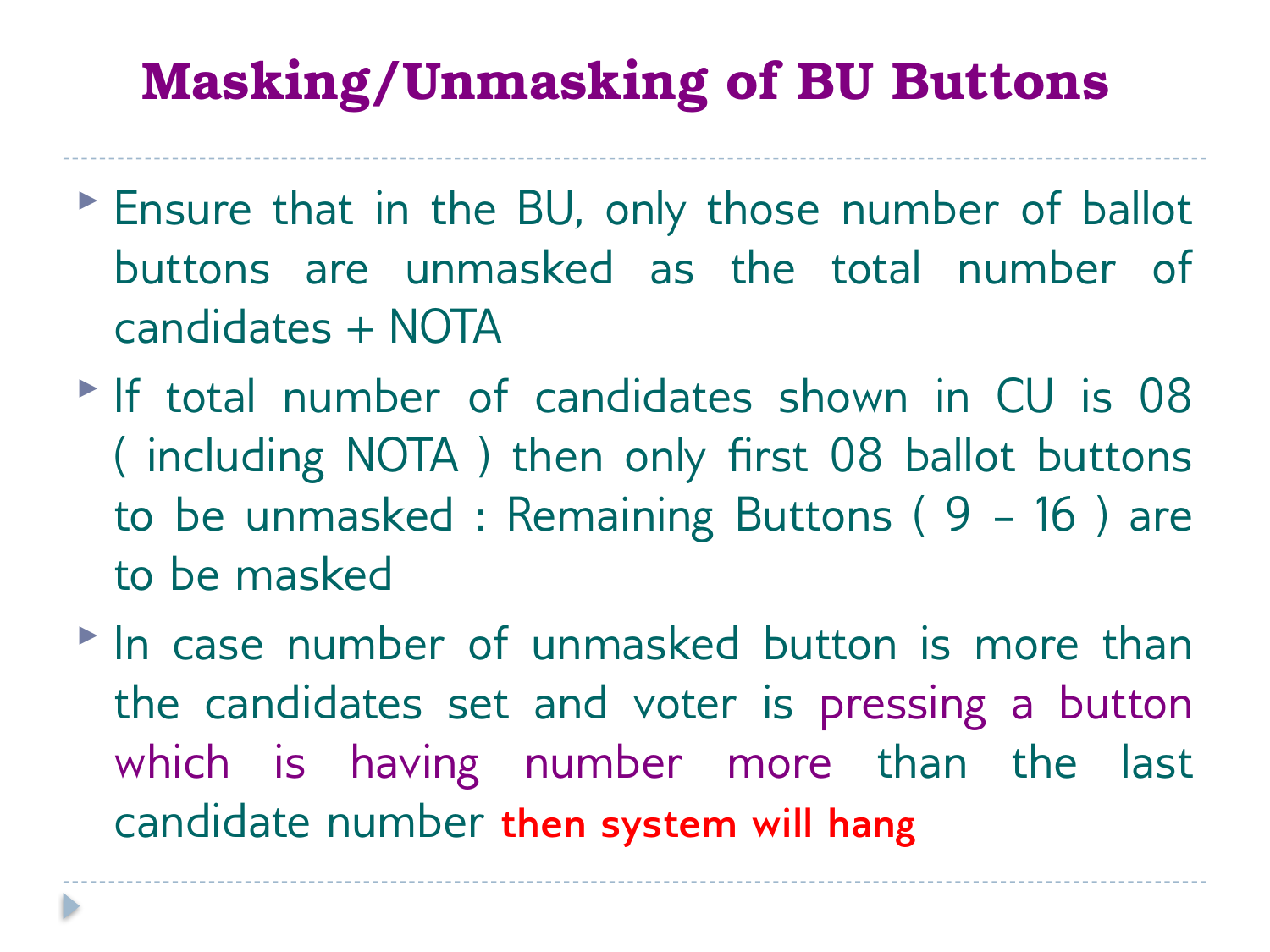

# Masking/Unmasking of BU Buttons
Ensure that in the BU, only those number of ballot buttons are unmasked as the total number of candidates + NOTA
If total number of candidates shown in CU is 08 ( including NOTA ) then only first 08 ballot buttons to be unmasked : Remaining Buttons ( 9 – 16 ) are to be masked
In case number of unmasked button is more than the candidates set and voter is pressing a button which is having number more than the last candidate number then system will hang